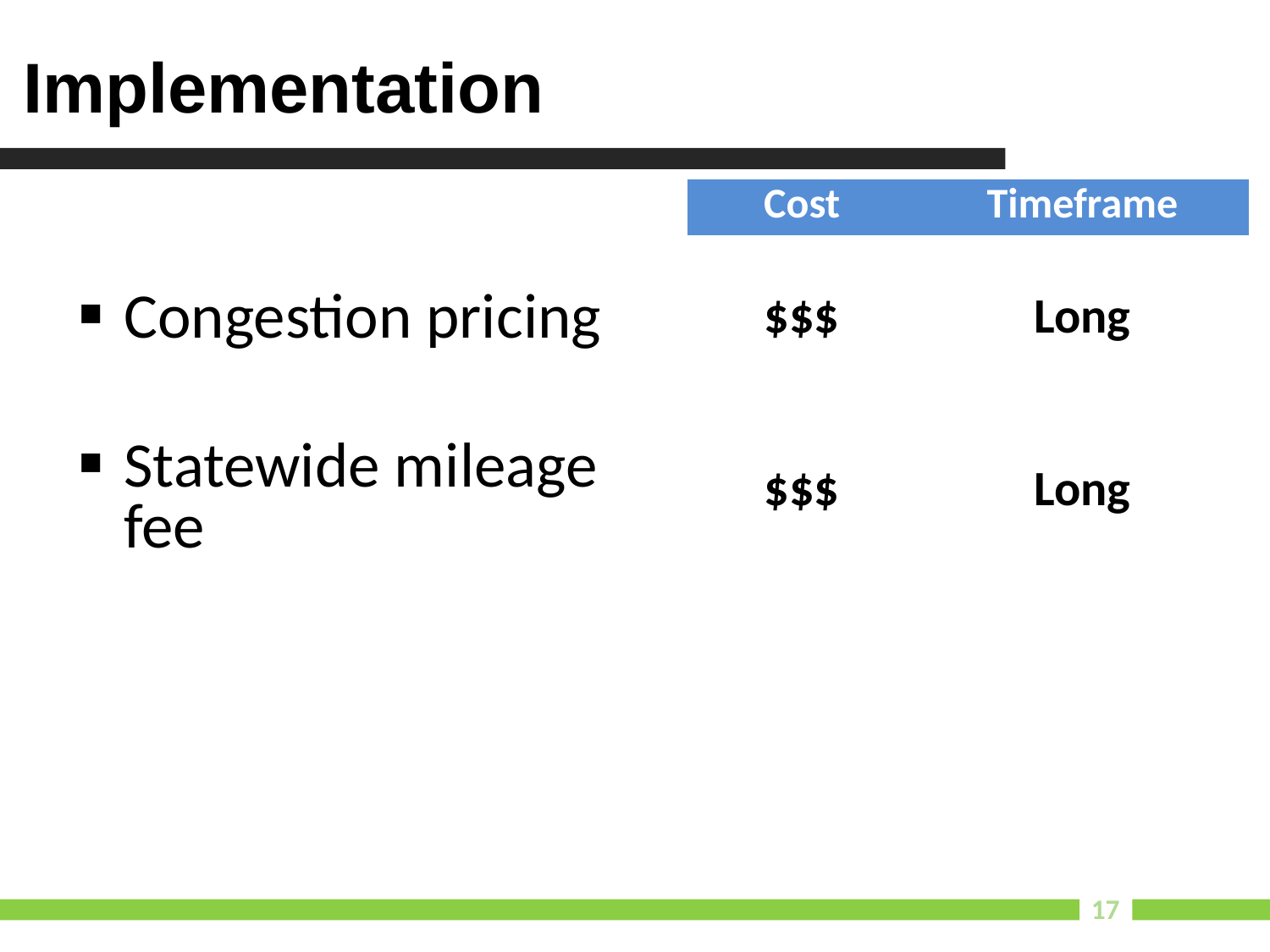

# Implementation
| Cost | Timeframe |
| --- | --- |
| $$$ | Long |
| $$$ | Long |
|  |  |
Congestion pricing

Statewide mileage fee

17